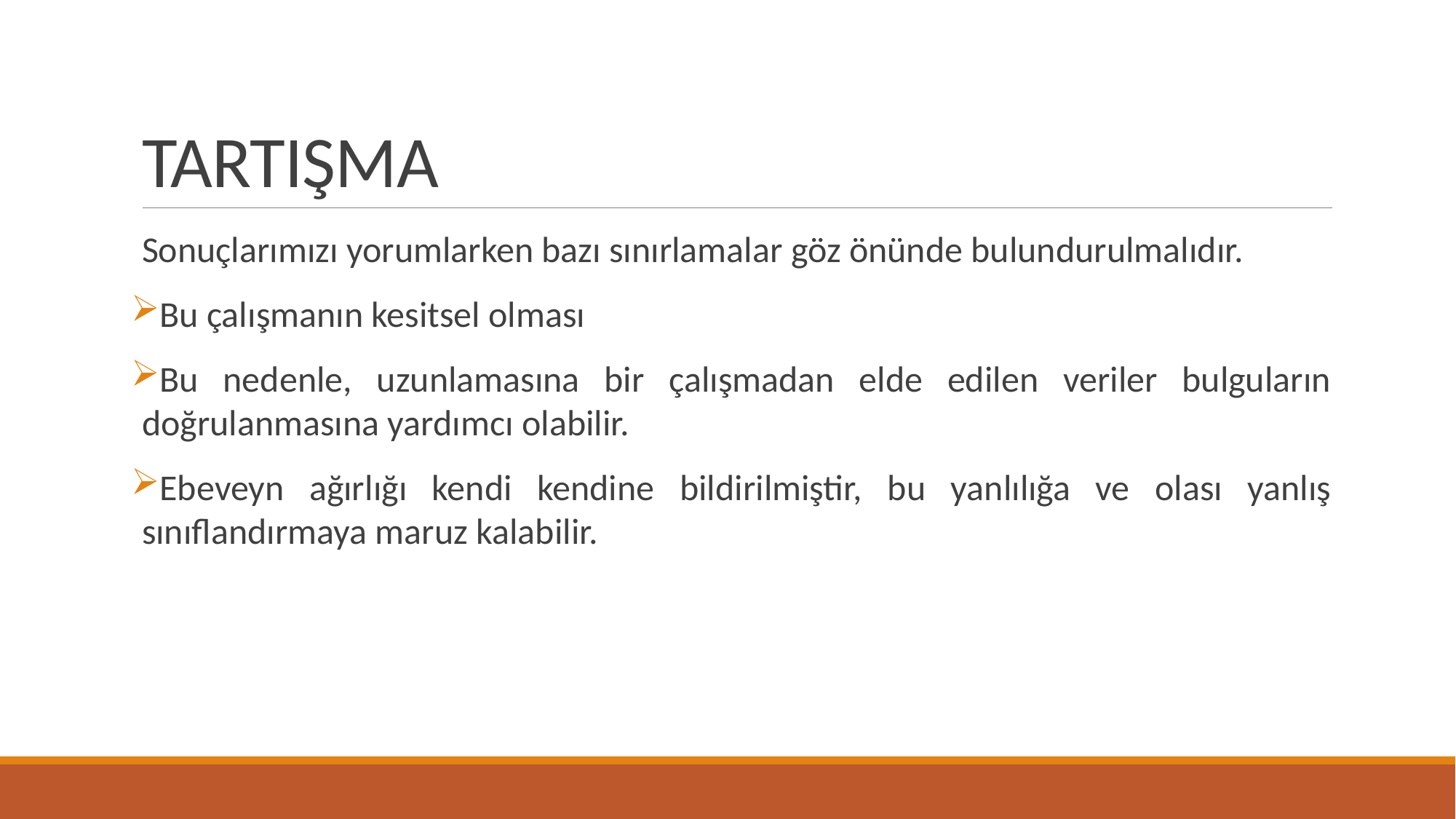

# TARTIŞMA
Sonuçlarımızı yorumlarken bazı sınırlamalar göz önünde bulundurulmalıdır.
Bu çalışmanın kesitsel olması
Bu nedenle, uzunlamasına bir çalışmadan elde edilen veriler bulguların doğrulanmasına yardımcı olabilir.
Ebeveyn ağırlığı kendi kendine bildirilmiştir, bu yanlılığa ve olası yanlış sınıflandırmaya maruz kalabilir.